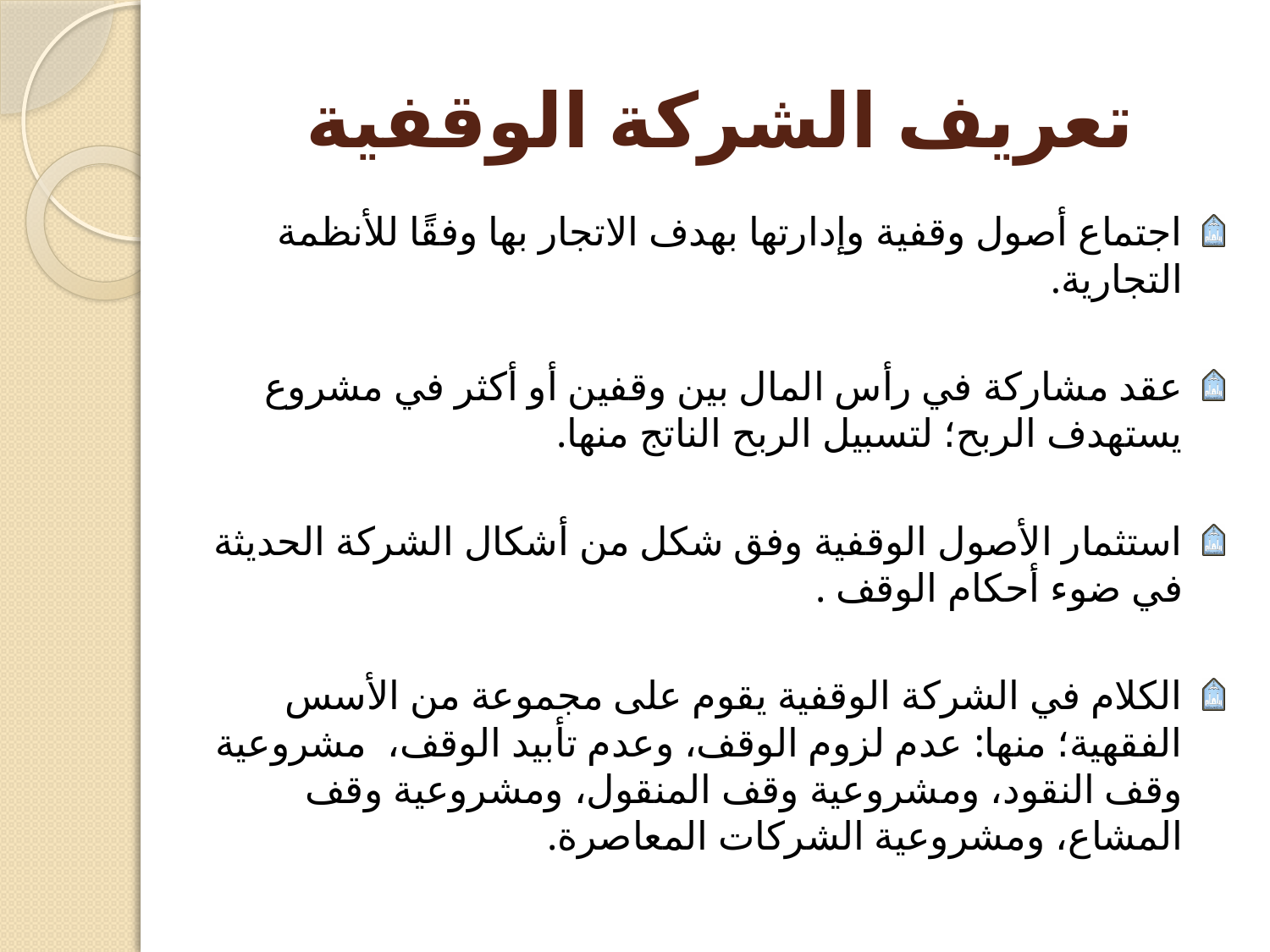

# تعريف الشركة الوقفية
اجتماع أصول وقفية وإدارتها بهدف الاتجار بها وفقًا للأنظمة التجارية.

عقد مشاركة في رأس المال بين وقفين أو أكثر في مشروع يستهدف الربح؛ لتسبيل الربح الناتج منها.

استثمار الأصول الوقفية وفق شكل من أشكال الشركة الحديثة في ضوء أحكام الوقف .

الكلام في الشركة الوقفية يقوم على مجموعة من الأسس الفقهية؛ منها: عدم لزوم الوقف، وعدم تأبيد الوقف،  مشروعية وقف النقود، ومشروعية وقف المنقول، ومشروعية وقف المشاع، ومشروعية الشركات المعاصرة.